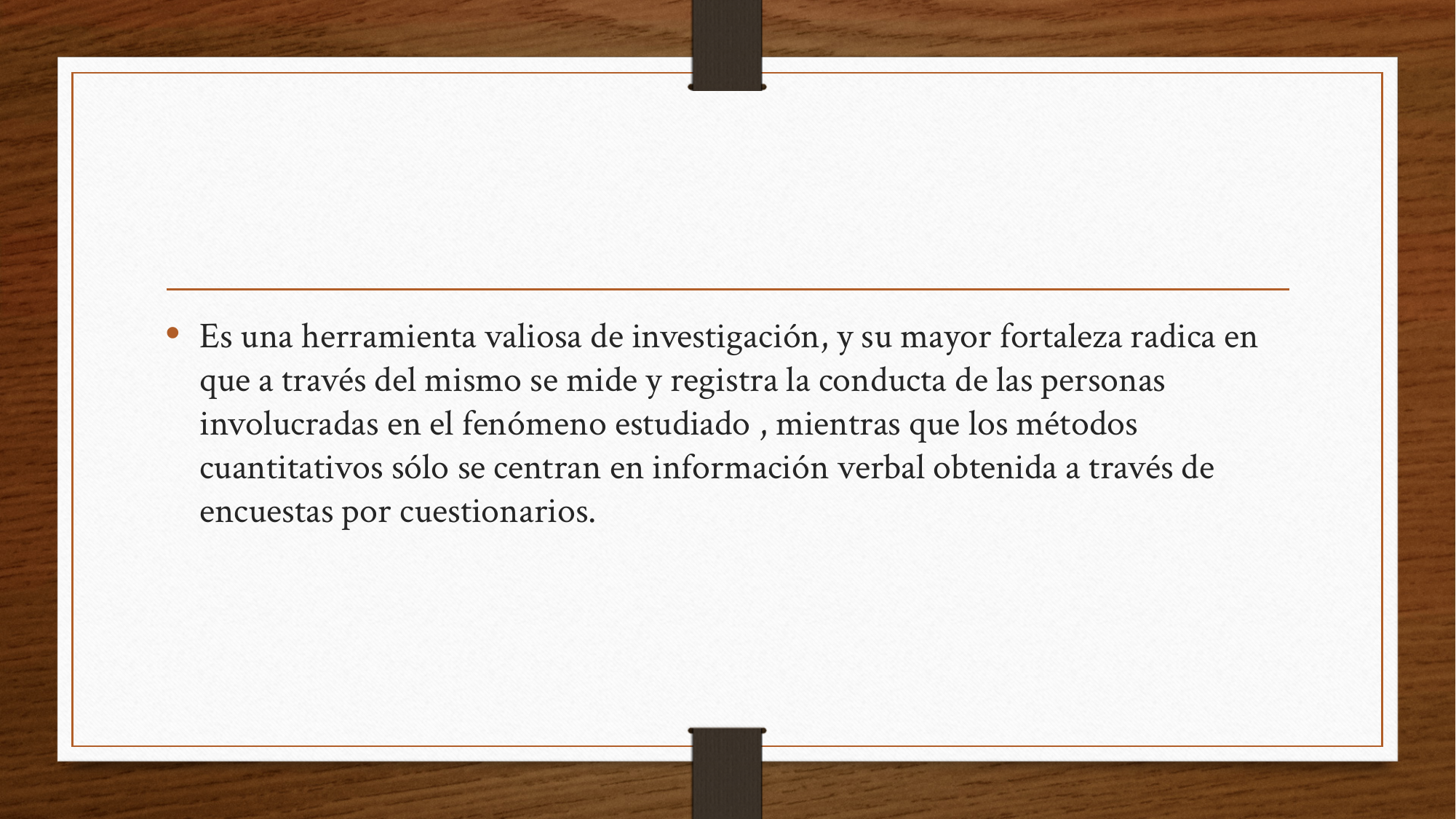

Es una herramienta valiosa de investigación, y su mayor fortaleza radica en que a través del mismo se mide y registra la conducta de las personas involucradas en el fenómeno estudiado , mientras que los métodos cuantitativos sólo se centran en información verbal obtenida a través de encuestas por cuestionarios.